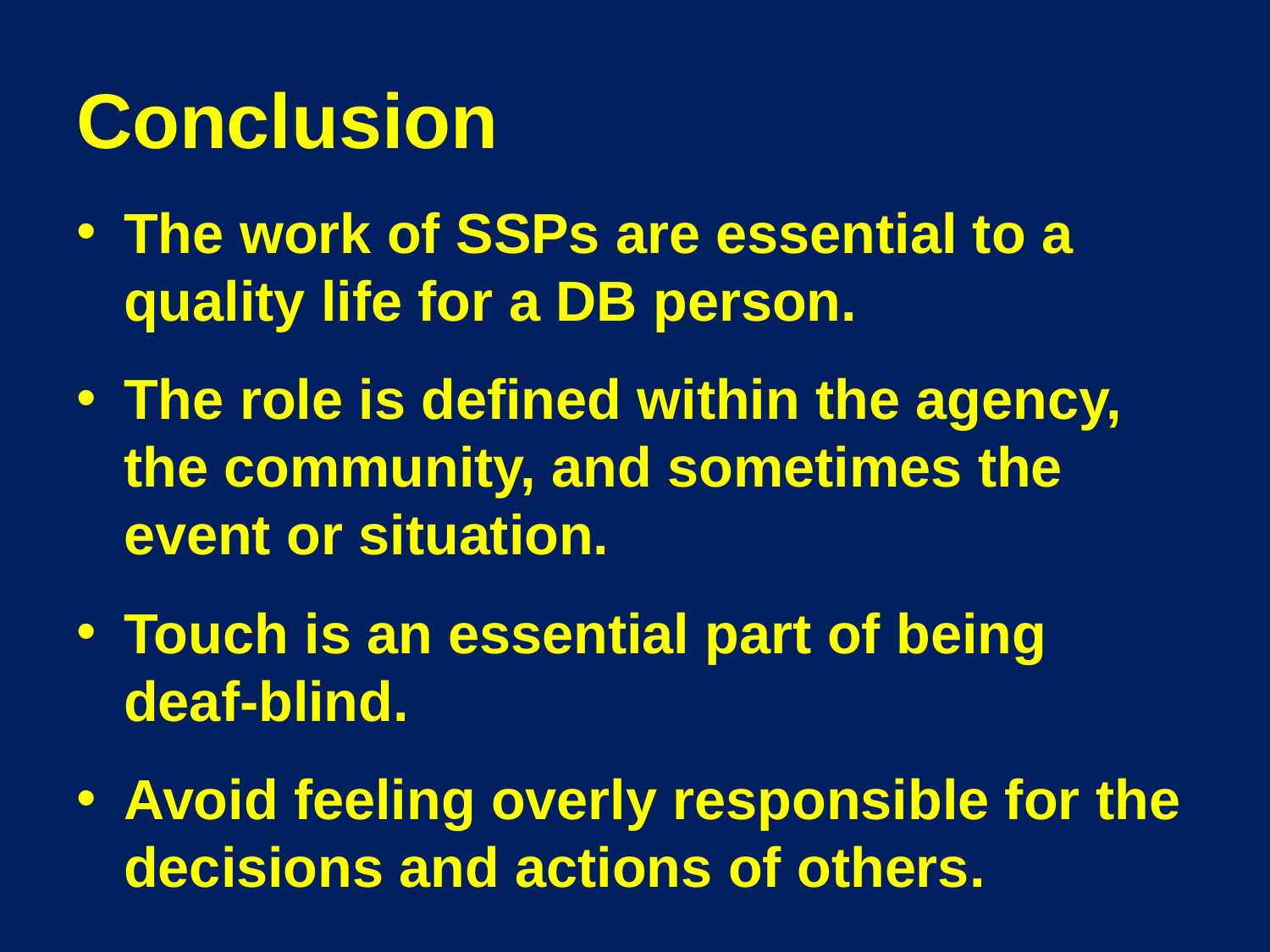

# Conclusion
The work of SSPs are essential to a quality life for a DB person.

The role is defined within the agency, the community, and sometimes the event or situation.

Touch is an essential part of being deaf-blind.

Avoid feeling overly responsible for the decisions and actions of others.